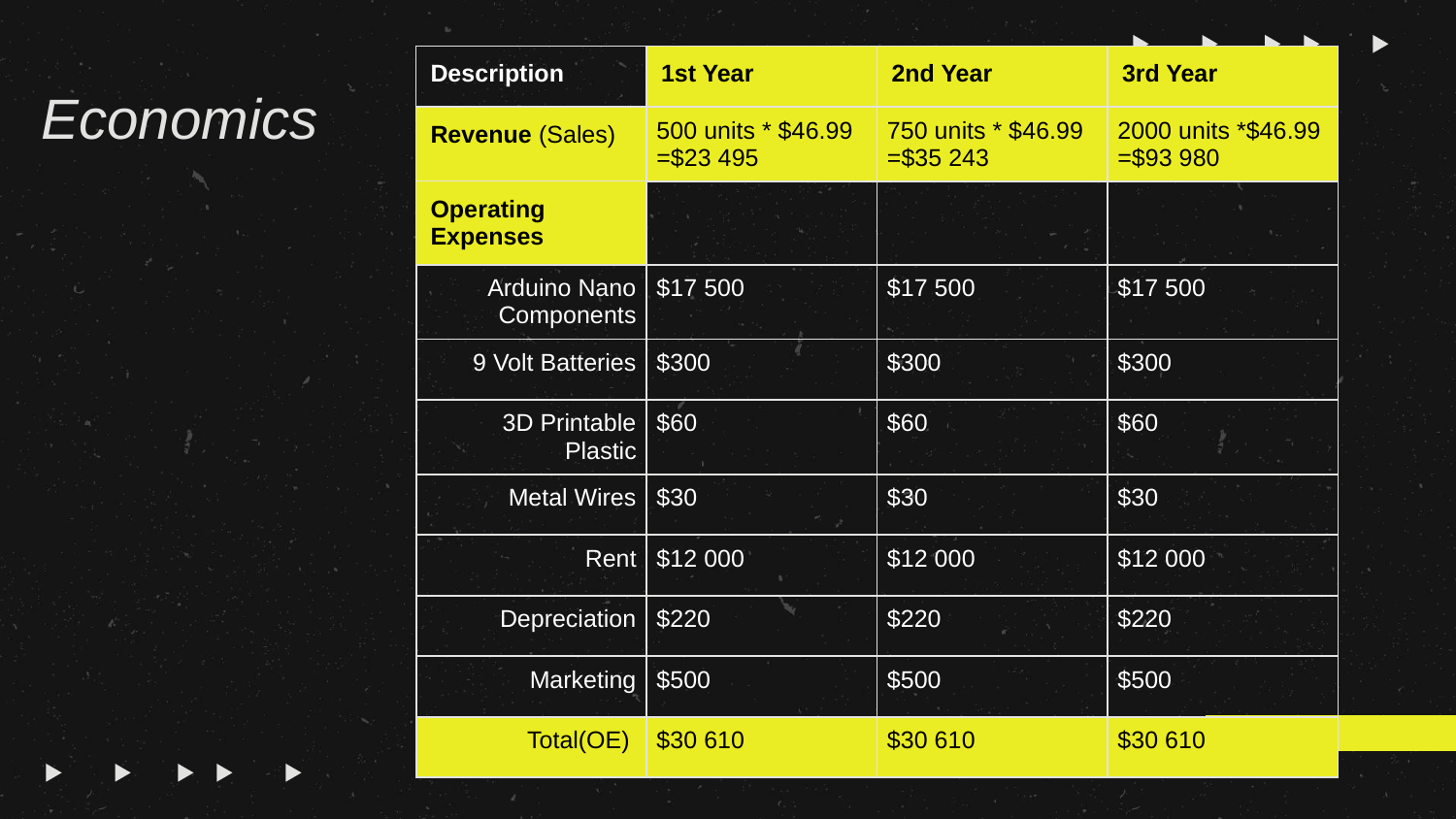

| Description | 1st Year | 2nd Year | 3rd Year |
| --- | --- | --- | --- |
| Revenue (Sales) | 500 units \* $46.99 =$23 495 | 750 units \* $46.99 =$35 243 | 2000 units \*$46.99 =$93 980 |
| Operating Expenses |  |  |  |
| Arduino Nano Components | $17 500 | $17 500 | $17 500 |
| 9 Volt Batteries | $300 | $300 | $300 |
| 3D Printable Plastic | $60 | $60 | $60 |
| Metal Wires | $30 | $30 | $30 |
| Rent | $12 000 | $12 000 | $12 000 |
| Depreciation | $220 | $220 | $220 |
| Marketing | $500 | $500 | $500 |
| Total(OE) | $30 610 | $30 610 | $30 610 |
# Economics